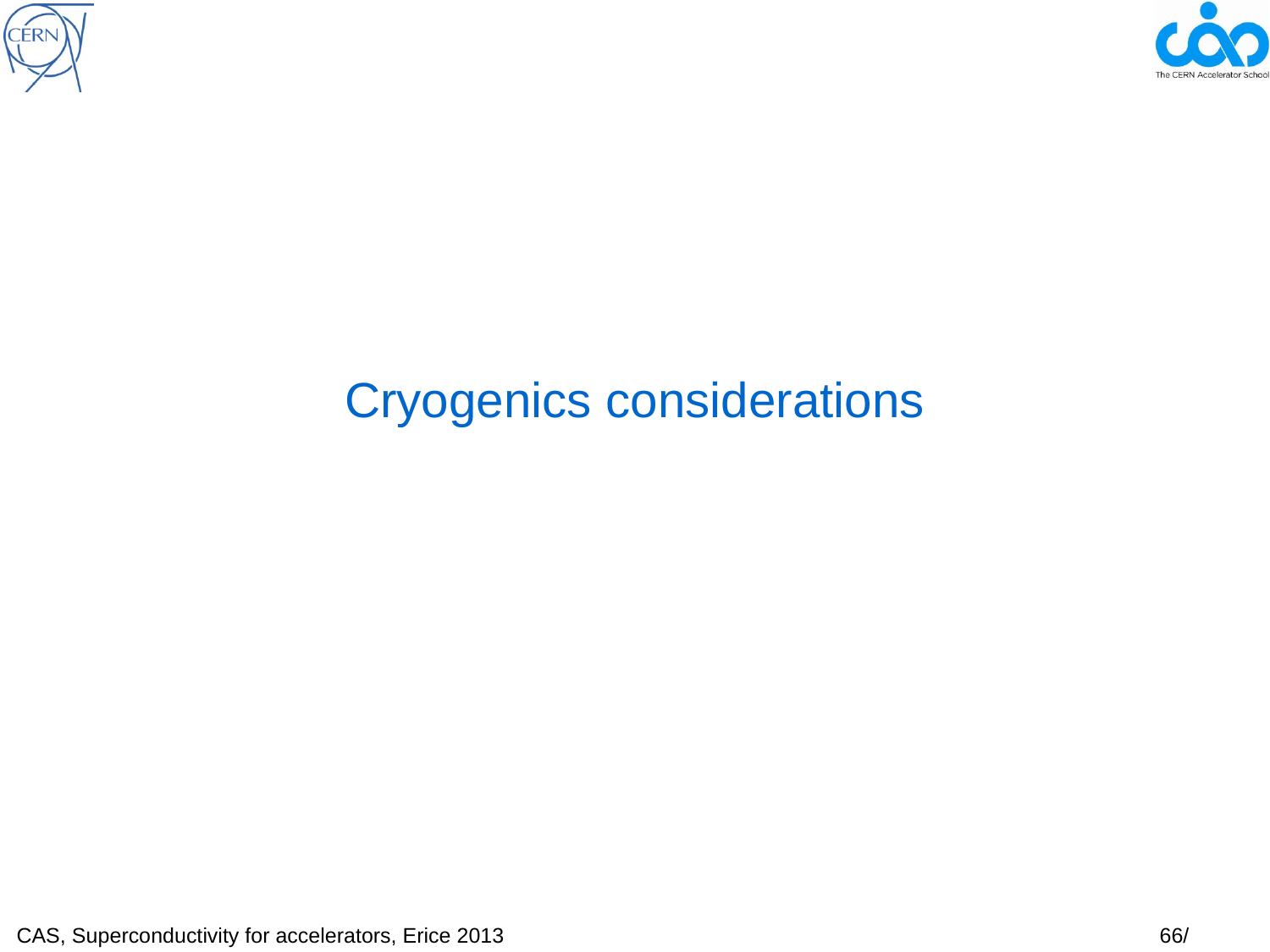

# Cryogenics considerations
CAS, Superconductivity for accelerators, Erice 2013						66/